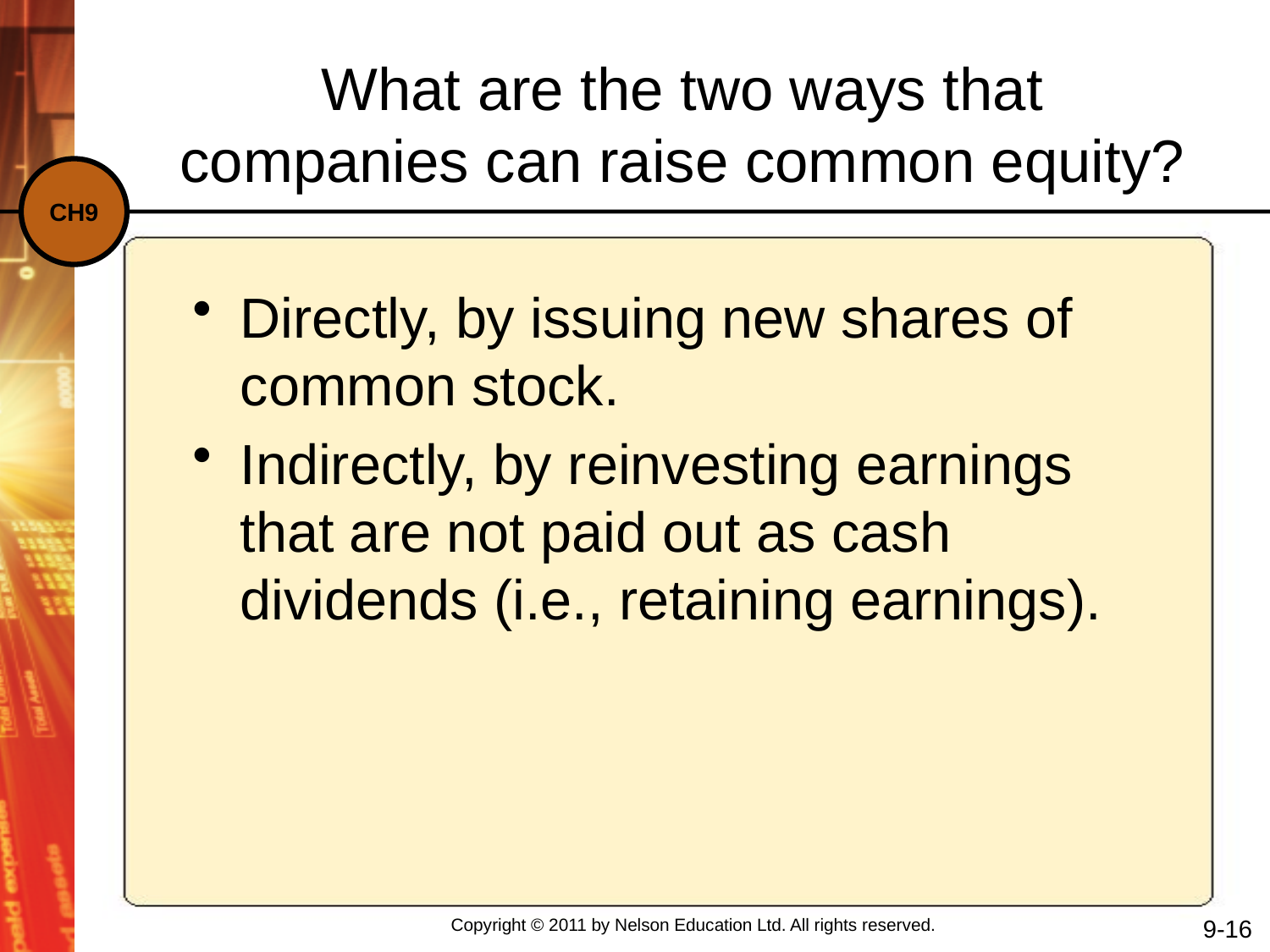

What are the two ways that companies can raise common equity?
Directly, by issuing new shares of common stock.
Indirectly, by reinvesting earnings that are not paid out as cash dividends (i.e., retaining earnings).
9-16
Copyright © 2011 by Nelson Education Ltd. All rights reserved.